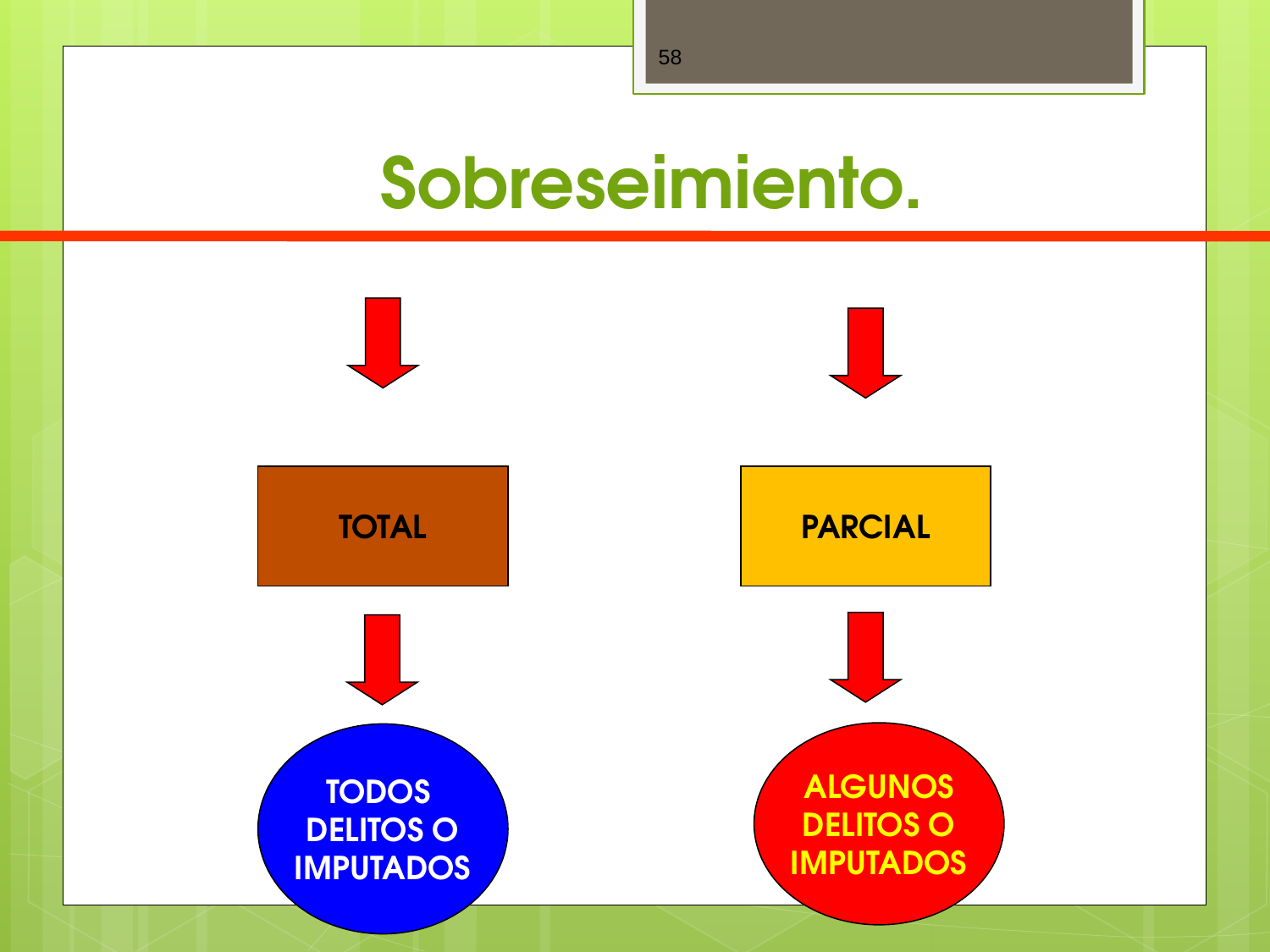

58
# Sobreseimiento.

TOTAL
PARCIAL

ALGUNOS
DELITOS O
IMPUTADOS
TODOS
DELITOS O
IMPUTADOS